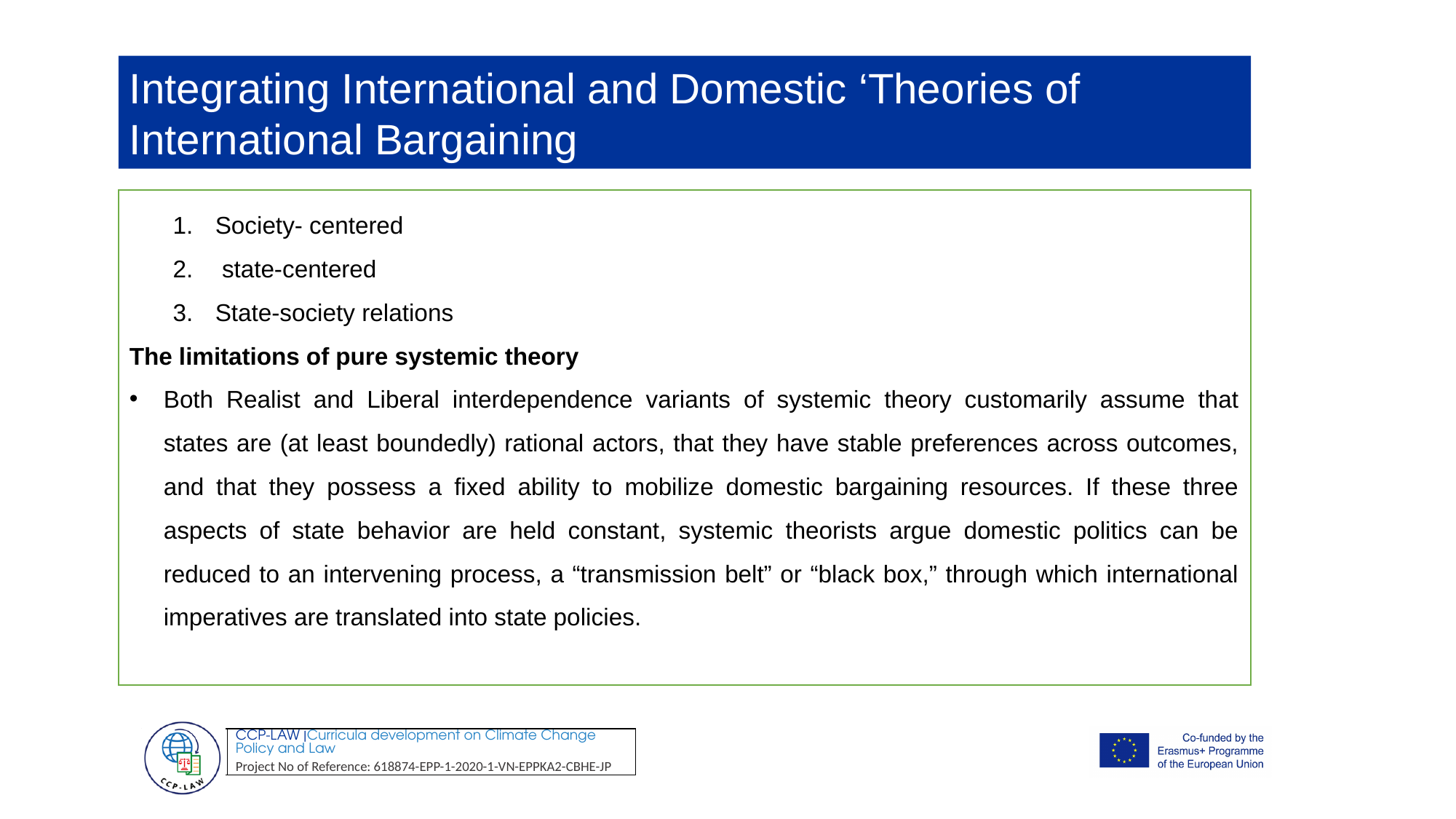

Integrating International and Domestic ‘Theories of International Bargaining
Society- centered
 state-centered
State-society relations
The limitations of pure systemic theory
Both Realist and Liberal interdependence variants of systemic theory customarily assume that states are (at least boundedly) rational actors, that they have stable preferences across outcomes, and that they possess a fixed ability to mobilize domestic bargaining resources. If these three aspects of state behavior are held constant, systemic theorists argue domestic politics can be reduced to an intervening process, a “transmission belt” or “black box,” through which international imperatives are translated into state policies.